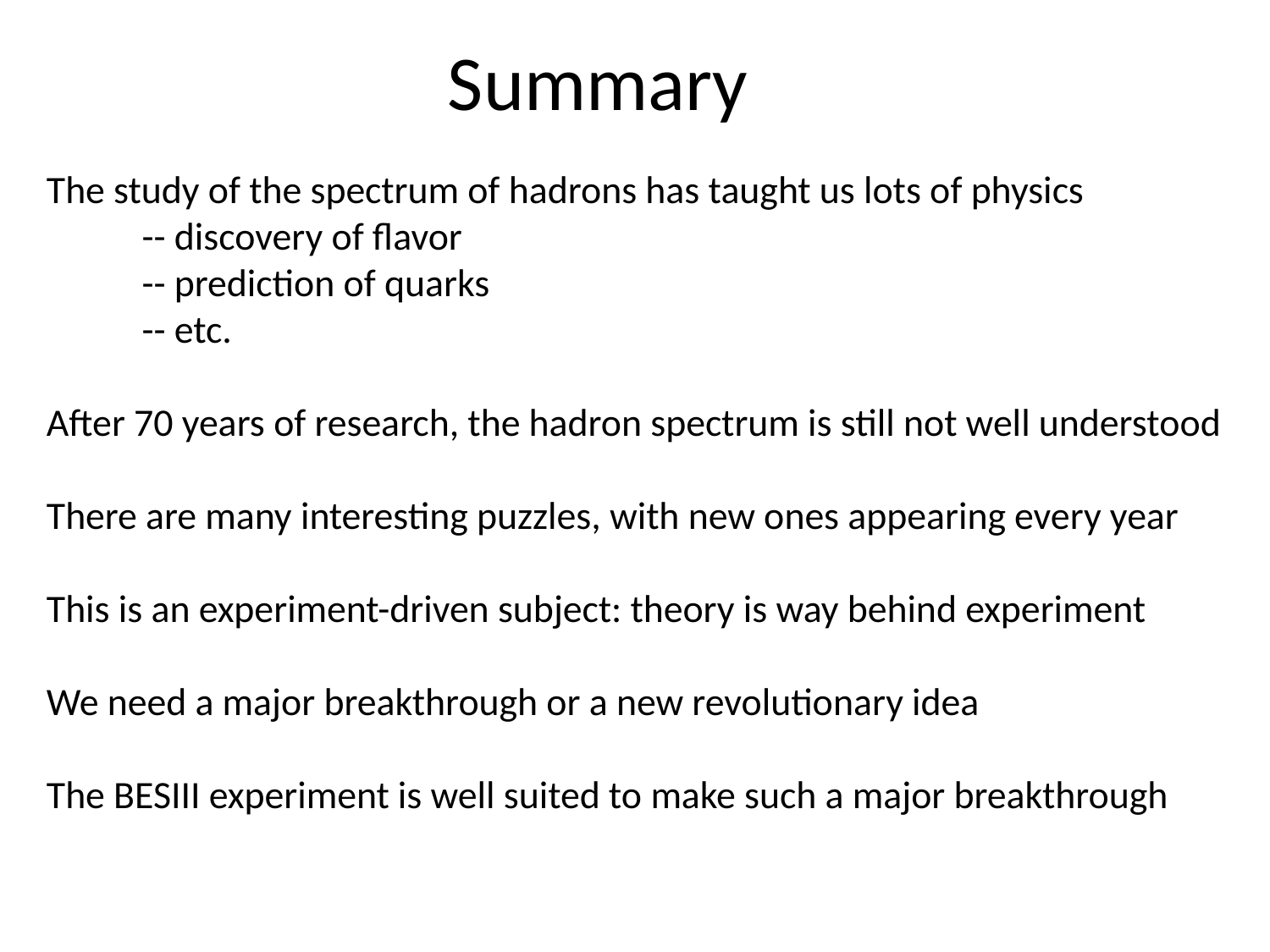

# Summary
The study of the spectrum of hadrons has taught us lots of physics
           -- discovery of flavor
           -- prediction of quarks
           -- etc.

After 70 years of research, the hadron spectrum is still not well understood

There are many interesting puzzles, with new ones appearing every year

This is an experiment-driven subject: theory is way behind experiment

We need a major breakthrough or a new revolutionary idea

The BESIII experiment is well suited to make such a major breakthrough